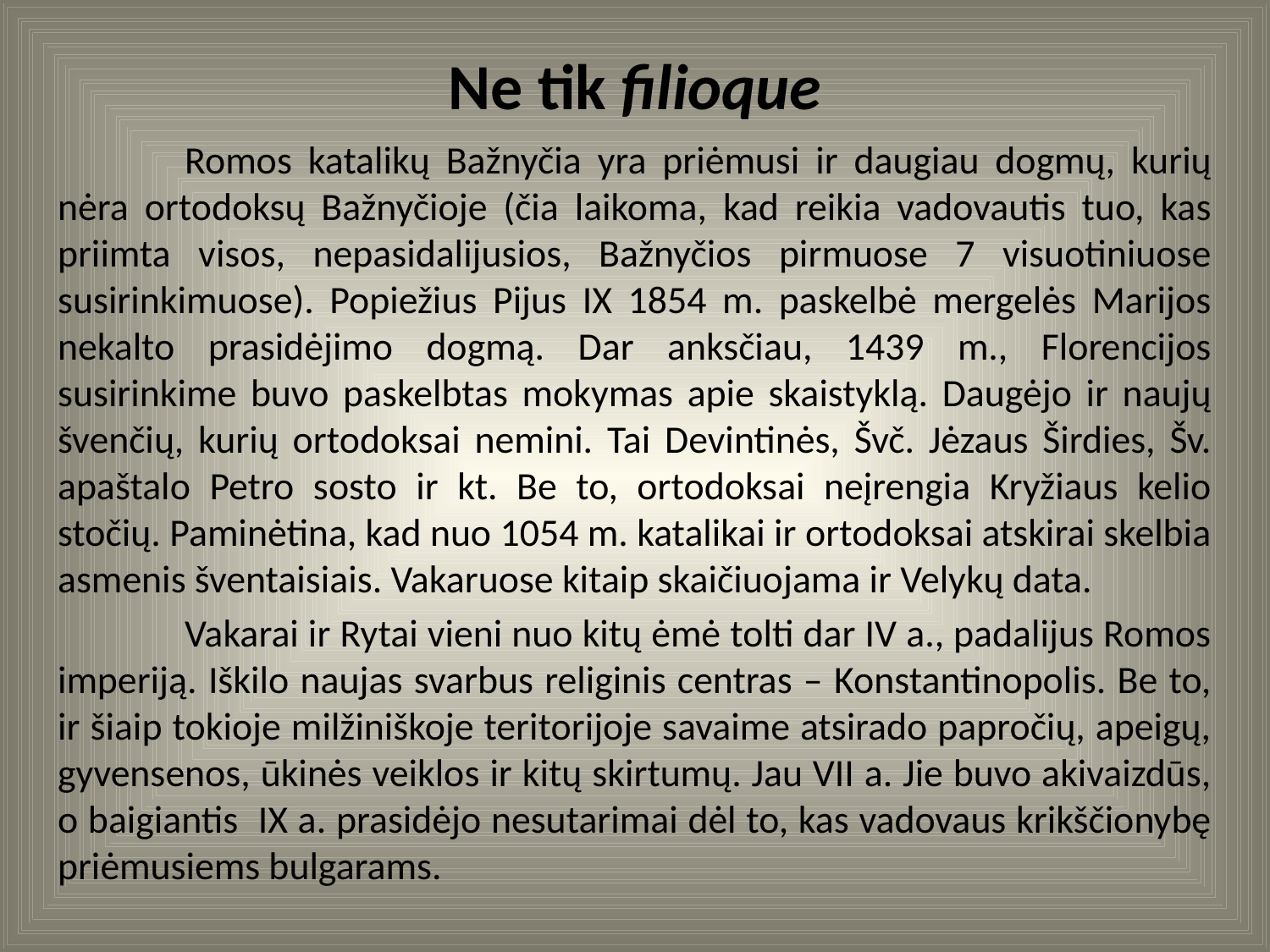

# Ne tik filioque
	Romos katalikų Bažnyčia yra priėmusi ir daugiau dogmų, kurių nėra ortodoksų Bažnyčioje (čia laikoma, kad reikia vadovautis tuo, kas priimta visos, nepasidalijusios, Bažnyčios pirmuose 7 visuotiniuose susirinkimuose). Popiežius Pijus IX 1854 m. paskelbė mergelės Marijos nekalto prasidėjimo dogmą. Dar anksčiau, 1439 m., Florencijos susirinkime buvo paskelbtas mokymas apie skaistyklą. Daugėjo ir naujų švenčių, kurių ortodoksai nemini. Tai Devintinės, Švč. Jėzaus Širdies, Šv. apaštalo Petro sosto ir kt. Be to, ortodoksai neįrengia Kryžiaus kelio stočių. Paminėtina, kad nuo 1054 m. katalikai ir ortodoksai atskirai skelbia asmenis šventaisiais. Vakaruose kitaip skaičiuojama ir Velykų data.
	Vakarai ir Rytai vieni nuo kitų ėmė tolti dar IV a., padalijus Romos imperiją. Iškilo naujas svarbus religinis centras – Konstantinopolis. Be to, ir šiaip tokioje milžiniškoje teritorijoje savaime atsirado papročių, apeigų, gyvensenos, ūkinės veiklos ir kitų skirtumų. Jau VII a. Jie buvo akivaizdūs, o baigiantis  IX a. prasidėjo nesutarimai dėl to, kas vadovaus krikščionybę priėmusiems bulgarams.